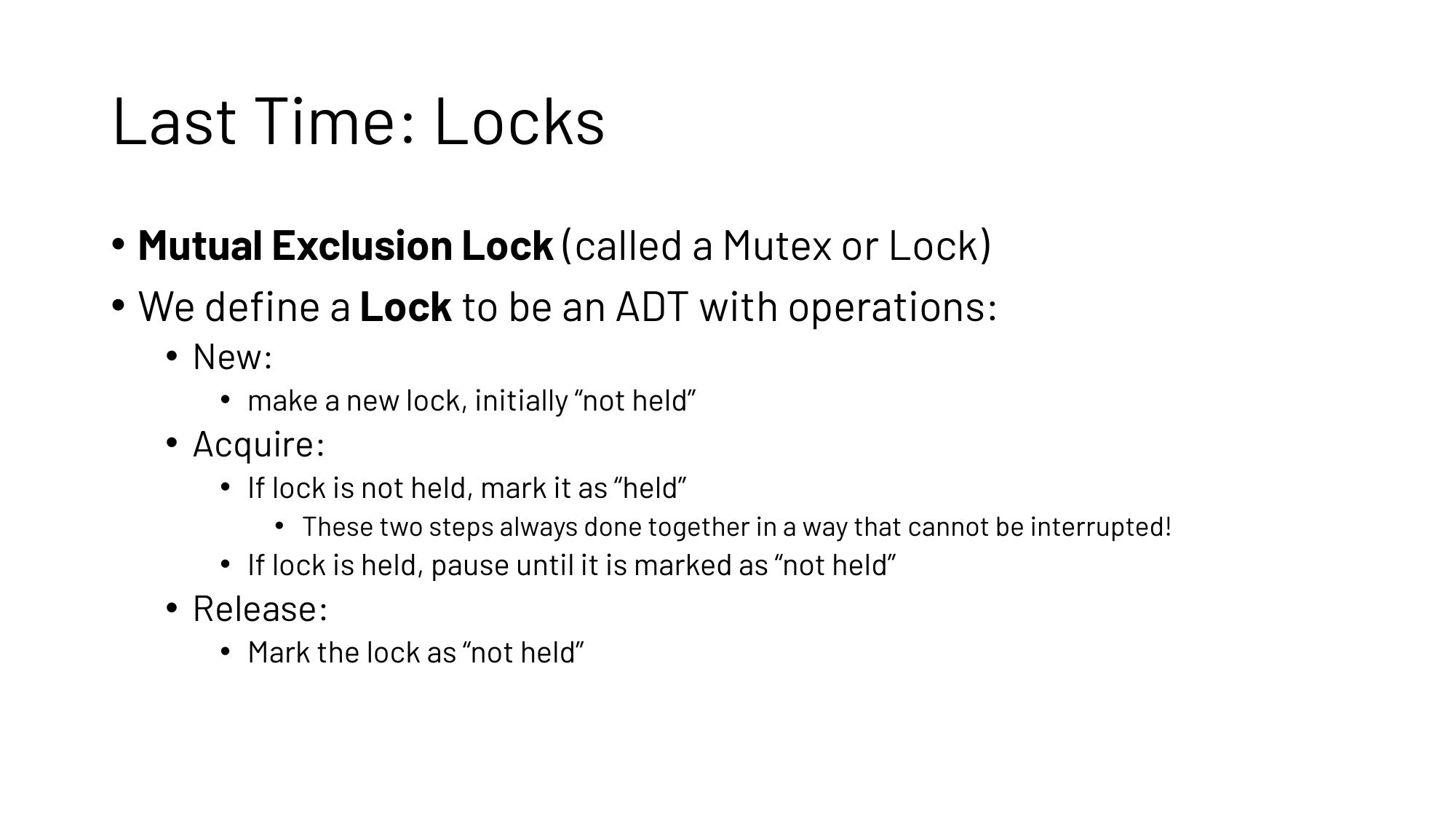

# Last Time: Locks
Mutual Exclusion Lock (called a Mutex or Lock)
We define a Lock to be an ADT with operations:
New:
make a new lock, initially “not held”
Acquire:
If lock is not held, mark it as “held”
These two steps always done together in a way that cannot be interrupted!
If lock is held, pause until it is marked as “not held”
Release:
Mark the lock as “not held”